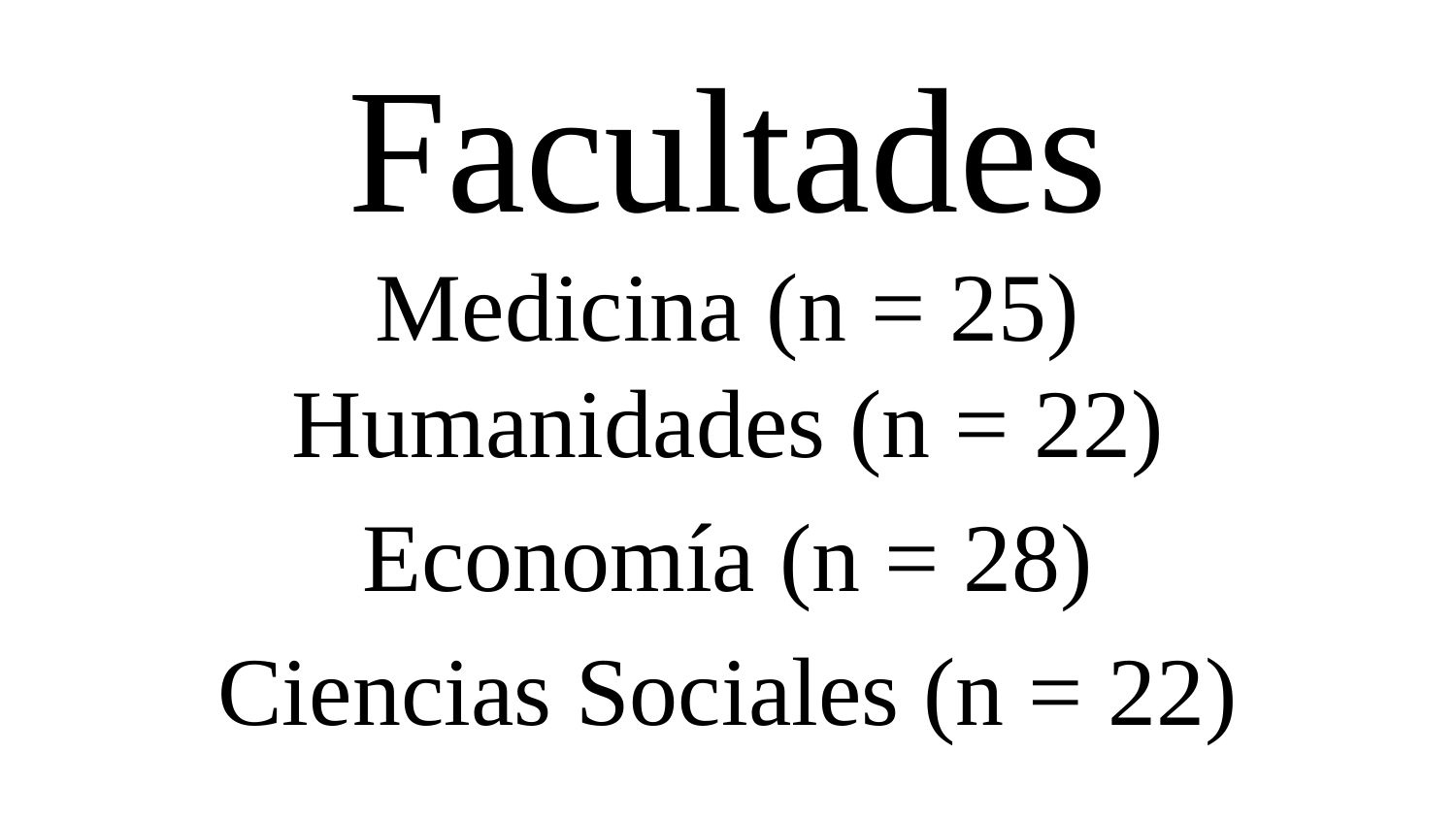

Facultades
Medicina (n = 25)
Humanidades (n = 22)
Economía (n = 28)
Ciencias Sociales (n = 22)